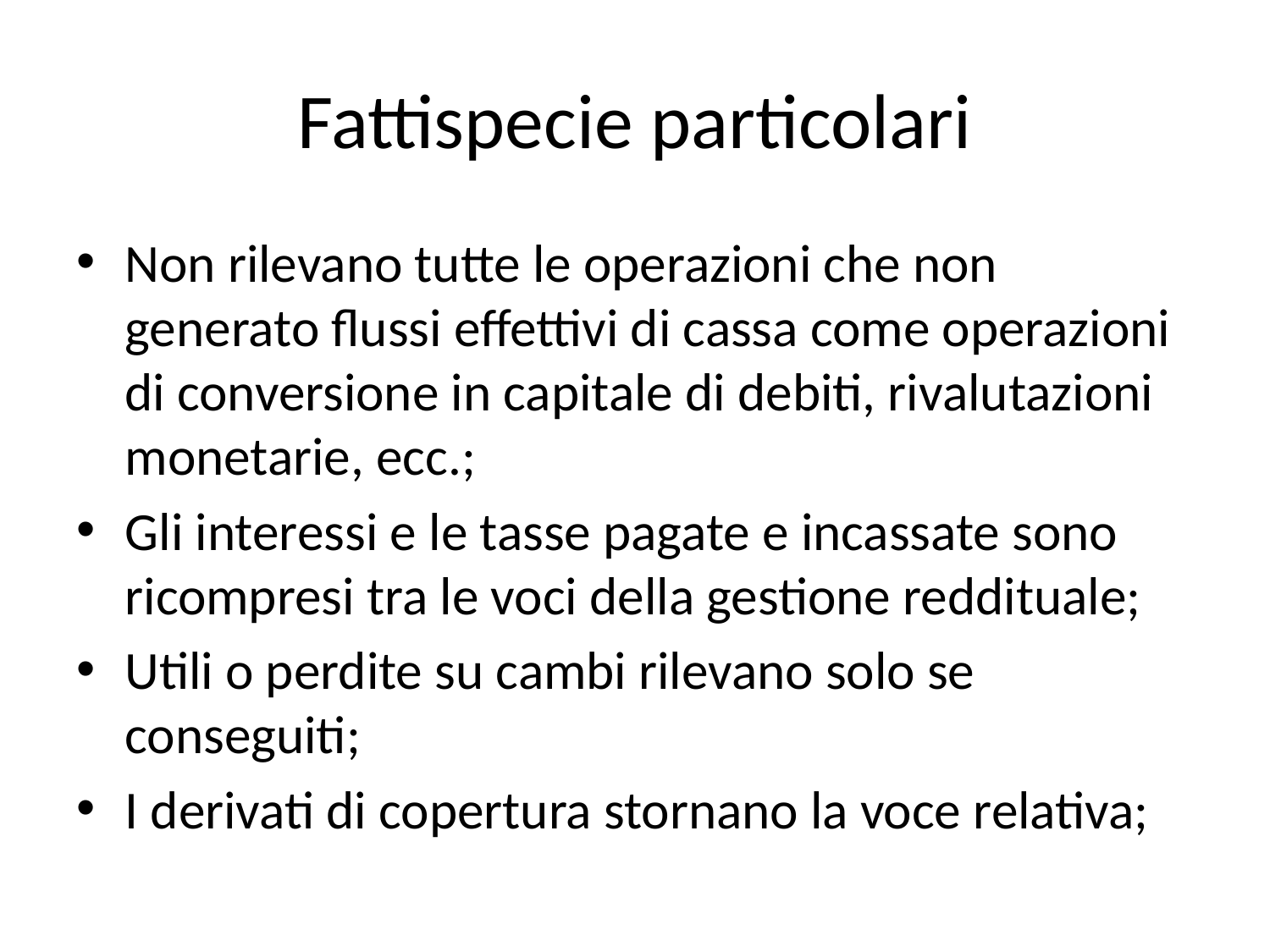

# Fattispecie particolari
Non rilevano tutte le operazioni che non generato flussi effettivi di cassa come operazioni di conversione in capitale di debiti, rivalutazioni monetarie, ecc.;
Gli interessi e le tasse pagate e incassate sono ricompresi tra le voci della gestione reddituale;
Utili o perdite su cambi rilevano solo se conseguiti;
I derivati di copertura stornano la voce relativa;